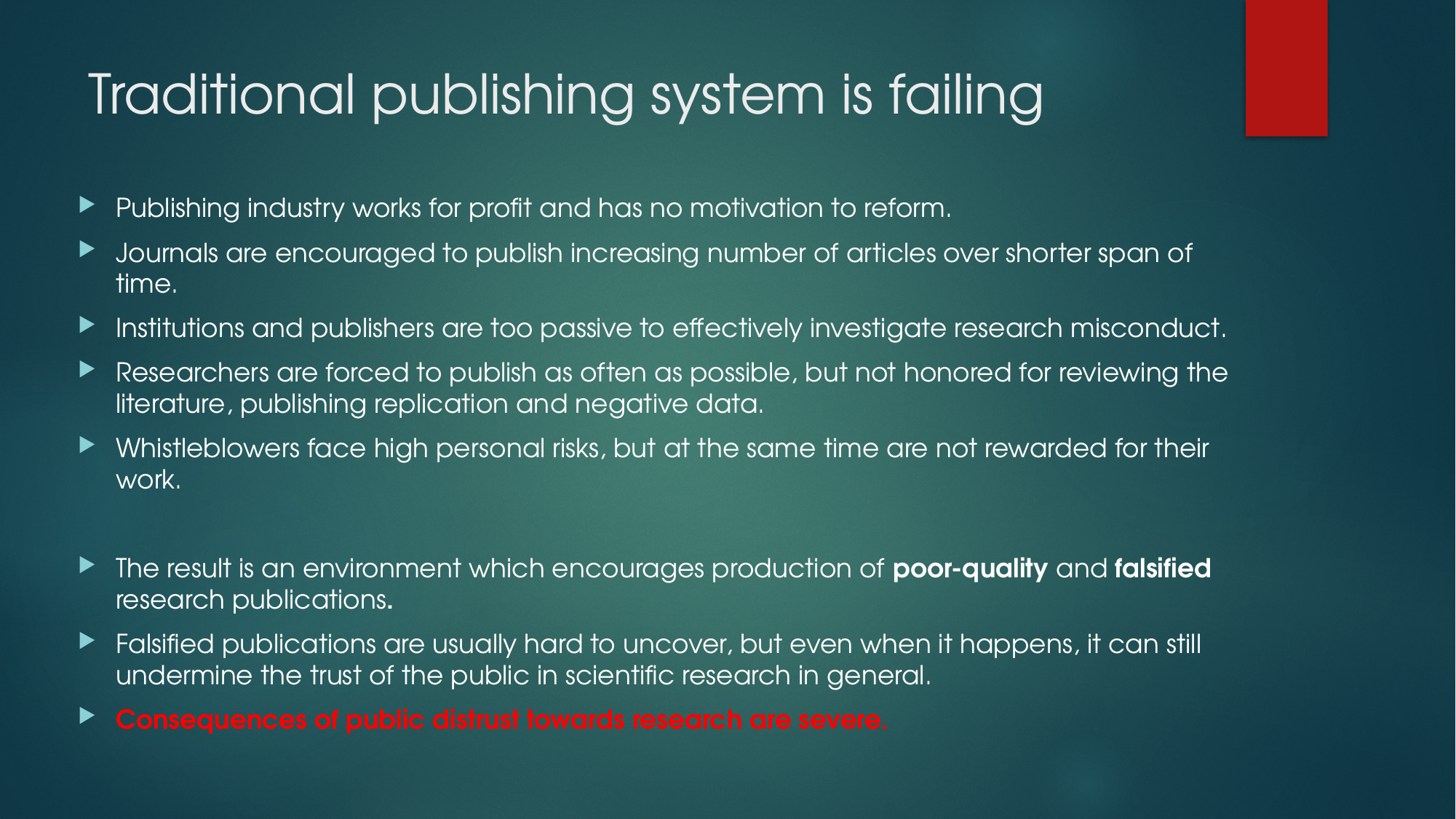

# Traditional publishing system is failing
Publishing industry works for profit and has no motivation to reform.
Journals are encouraged to publish increasing number of articles over shorter span of time.
Institutions and publishers are too passive to effectively investigate research misconduct.
Researchers are forced to publish as often as possible, but not honored for reviewing the literature, publishing replication and negative data.
Whistleblowers face high personal risks, but at the same time are not rewarded for their work.

The result is an environment which encourages production of poor-quality and falsified research publications.
Falsified publications are usually hard to uncover, but even when it happens, it can still undermine the trust of the public in scientific research in general.
Consequences of public distrust towards research are severe.